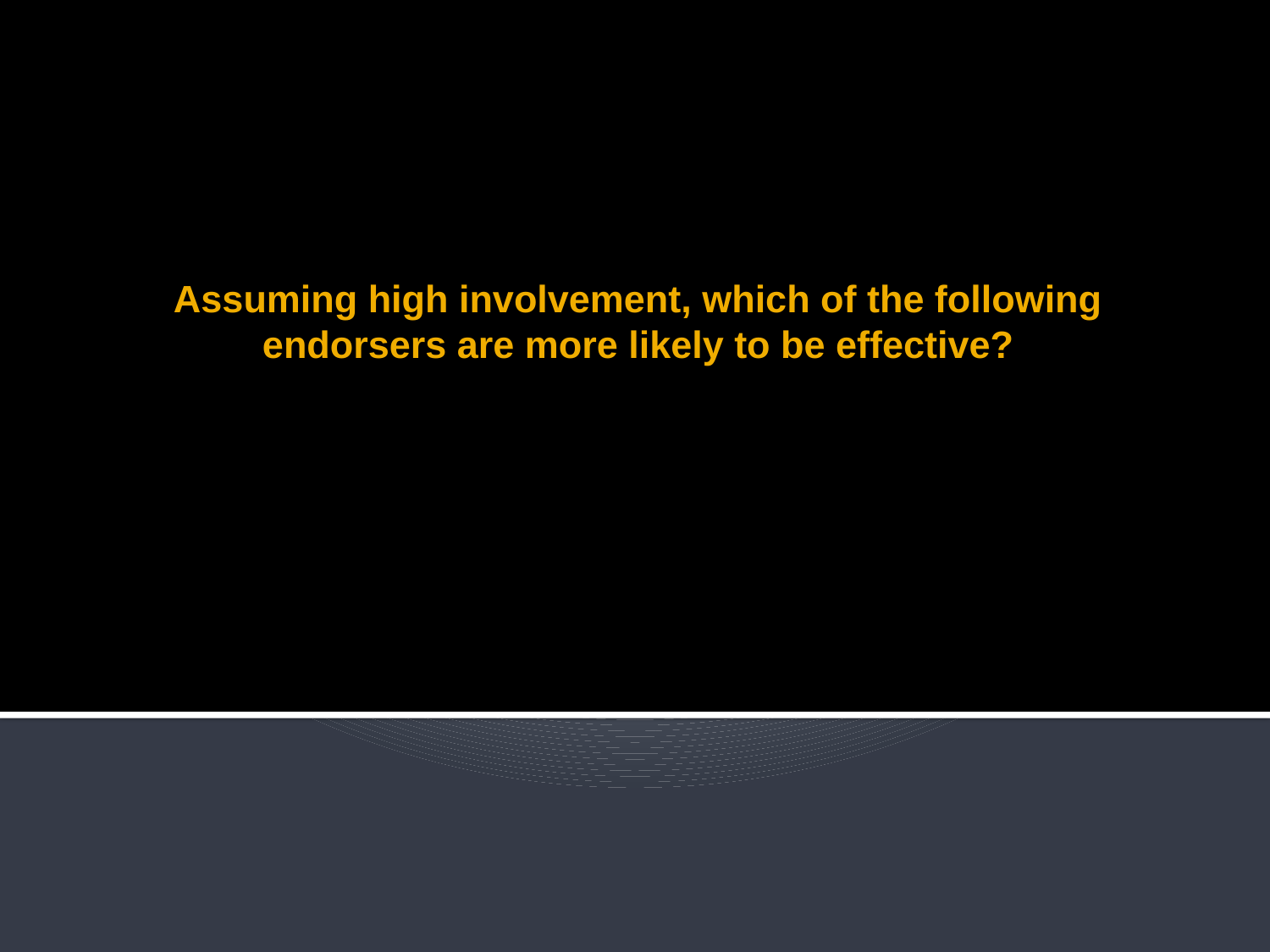

# Assuming high involvement, which of the following endorsers are more likely to be effective?